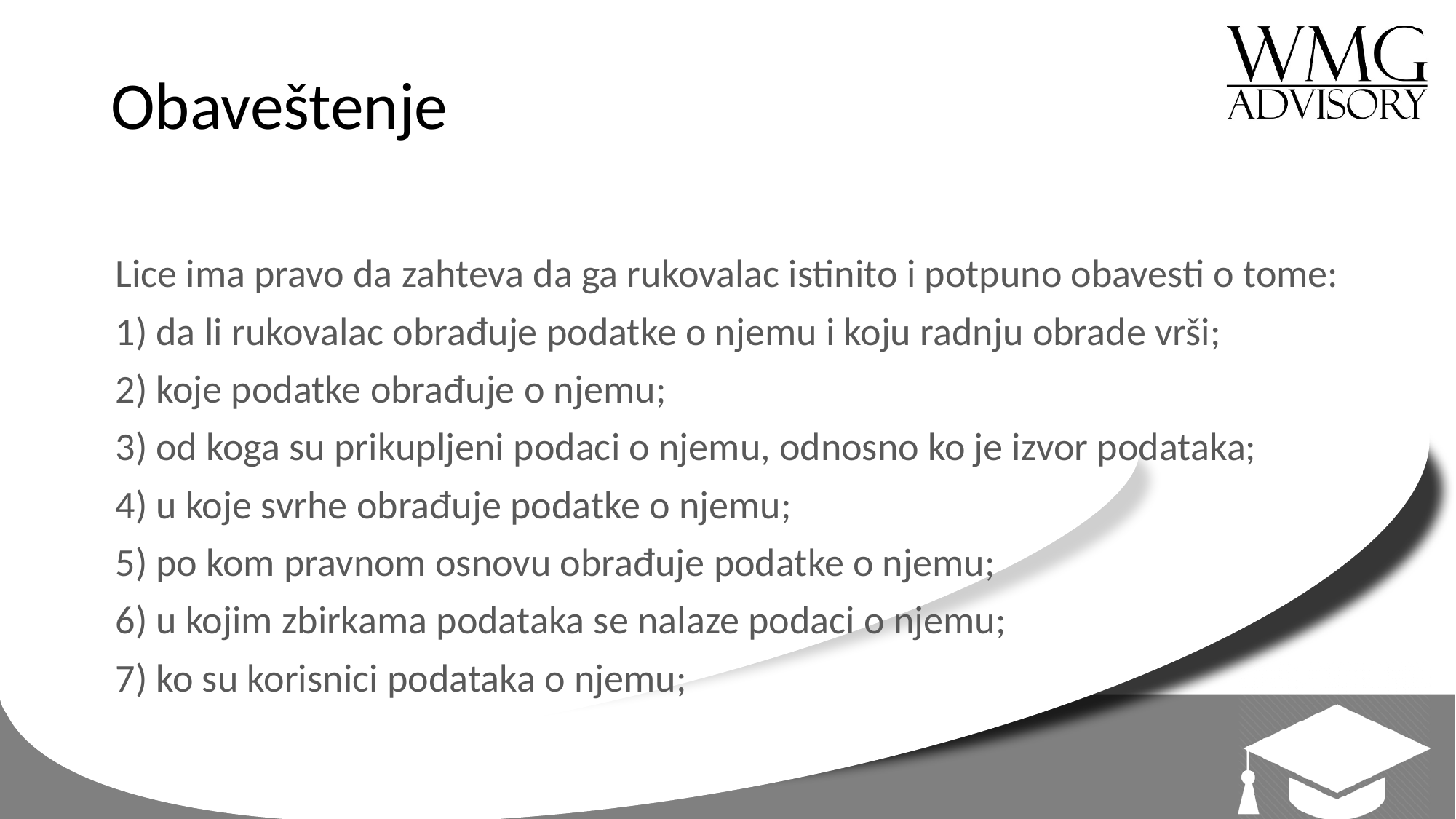

# Obaveštenje
Lice ima pravo da zahteva da ga rukovalac istinito i potpuno obavesti o tome:
1) da li rukovalac obrađuje podatke o njemu i koju radnju obrade vrši;
2) koje podatke obrađuje o njemu;
3) od koga su prikupljeni podaci o njemu, odnosno ko je izvor podataka;
4) u koje svrhe obrađuje podatke o njemu;
5) po kom pravnom osnovu obrađuje podatke o njemu;
6) u kojim zbirkama podataka se nalaze podaci o njemu;
7) ko su korisnici podataka o njemu;